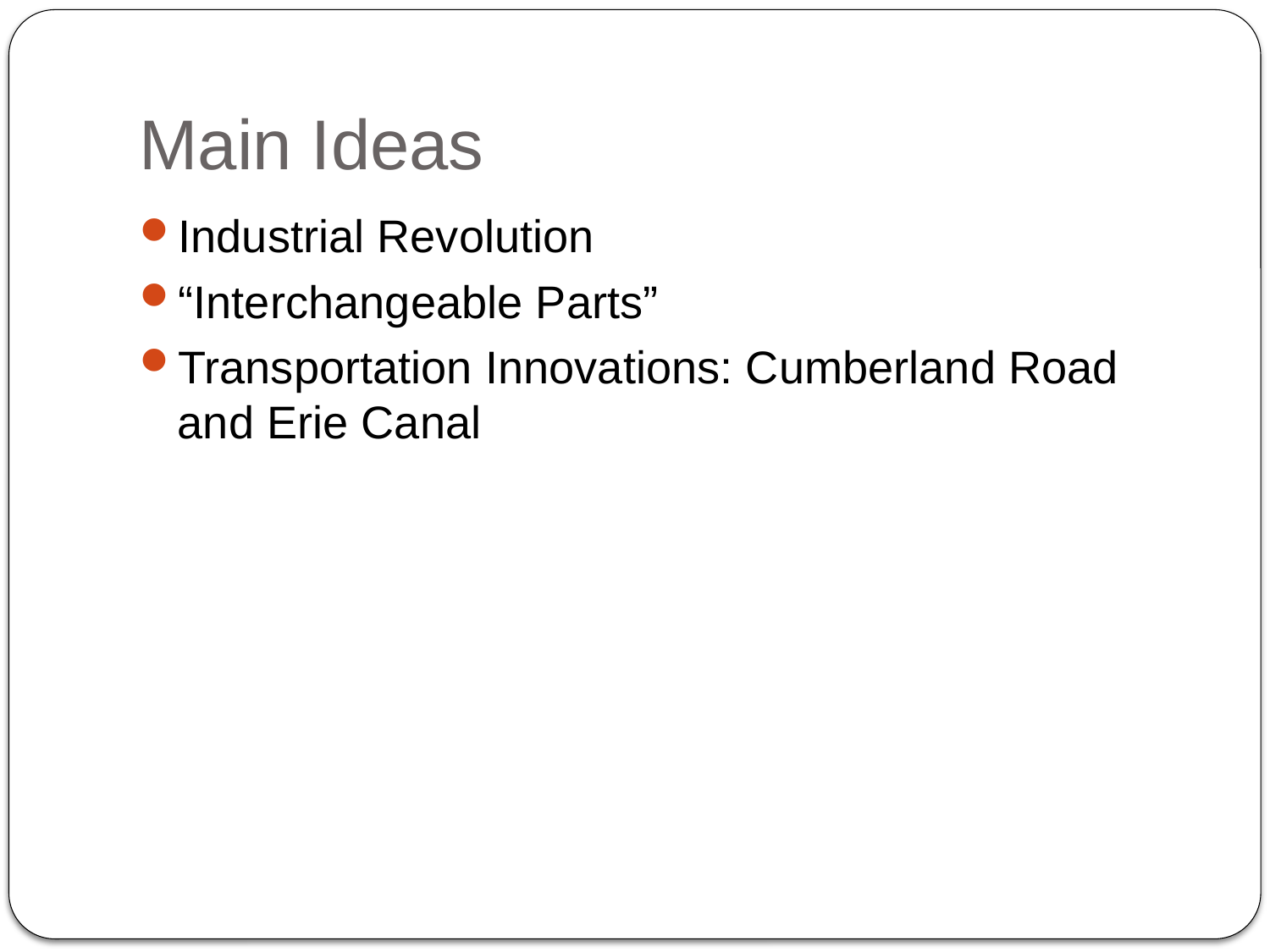

# Main Ideas
Industrial Revolution
“Interchangeable Parts”
Transportation Innovations: Cumberland Road and Erie Canal